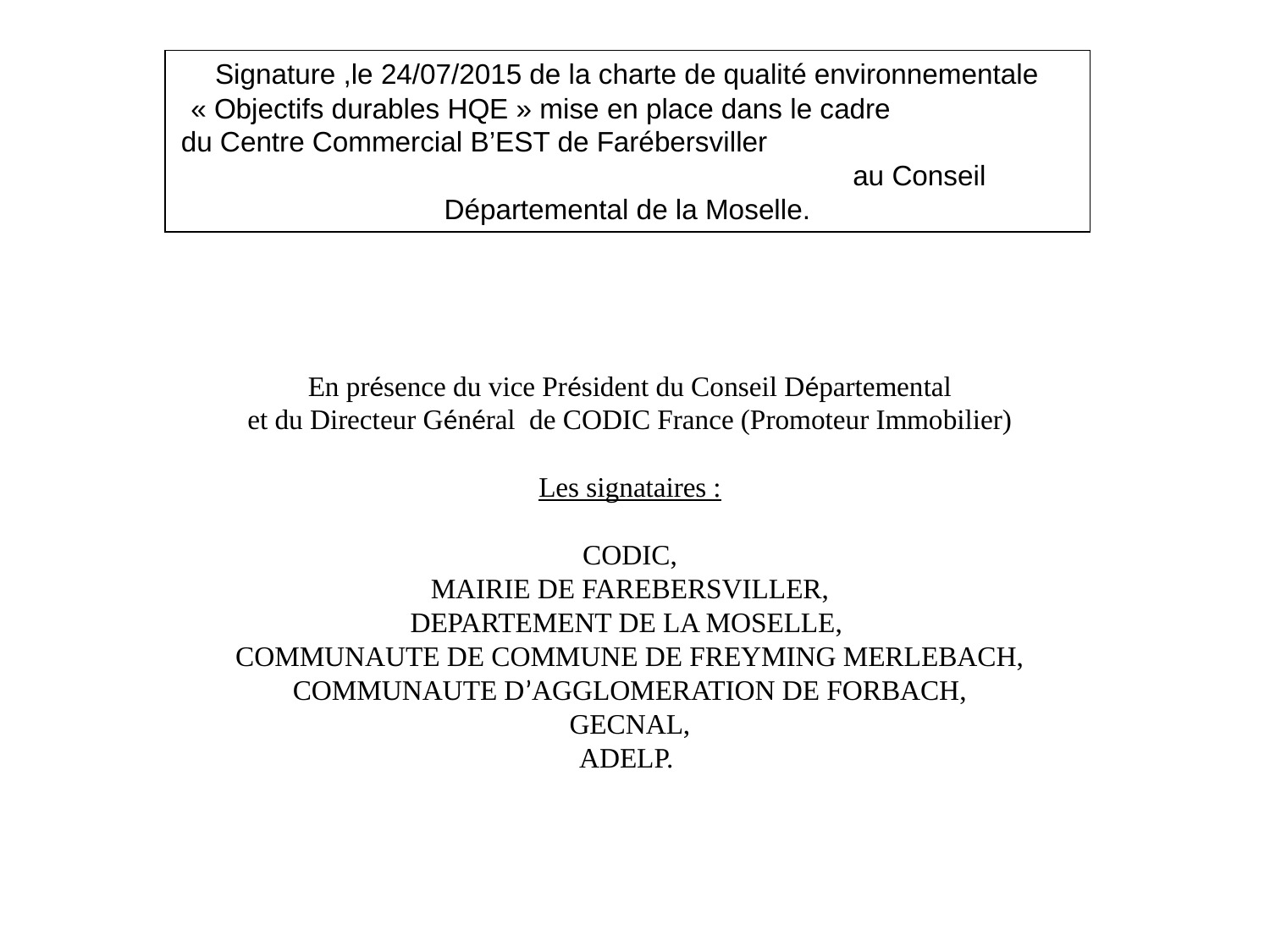

Signature ,le 24/07/2015 de la charte de qualité environnementale « Objectifs durables HQE » mise en place dans le cadre                       du Centre Commercial B’EST de Farébersviller                                                                                                                   au Conseil Départemental de la Moselle.
En présence du vice Président du Conseil Départemental
et du Directeur Général  de CODIC France (Promoteur Immobilier)

Les signataires :

CODIC,
MAIRIE DE FAREBERSVILLER,
DEPARTEMENT DE LA MOSELLE,
COMMUNAUTE DE COMMUNE DE FREYMING MERLEBACH,
COMMUNAUTE D’AGGLOMERATION DE FORBACH,
GECNAL,
ADELP.